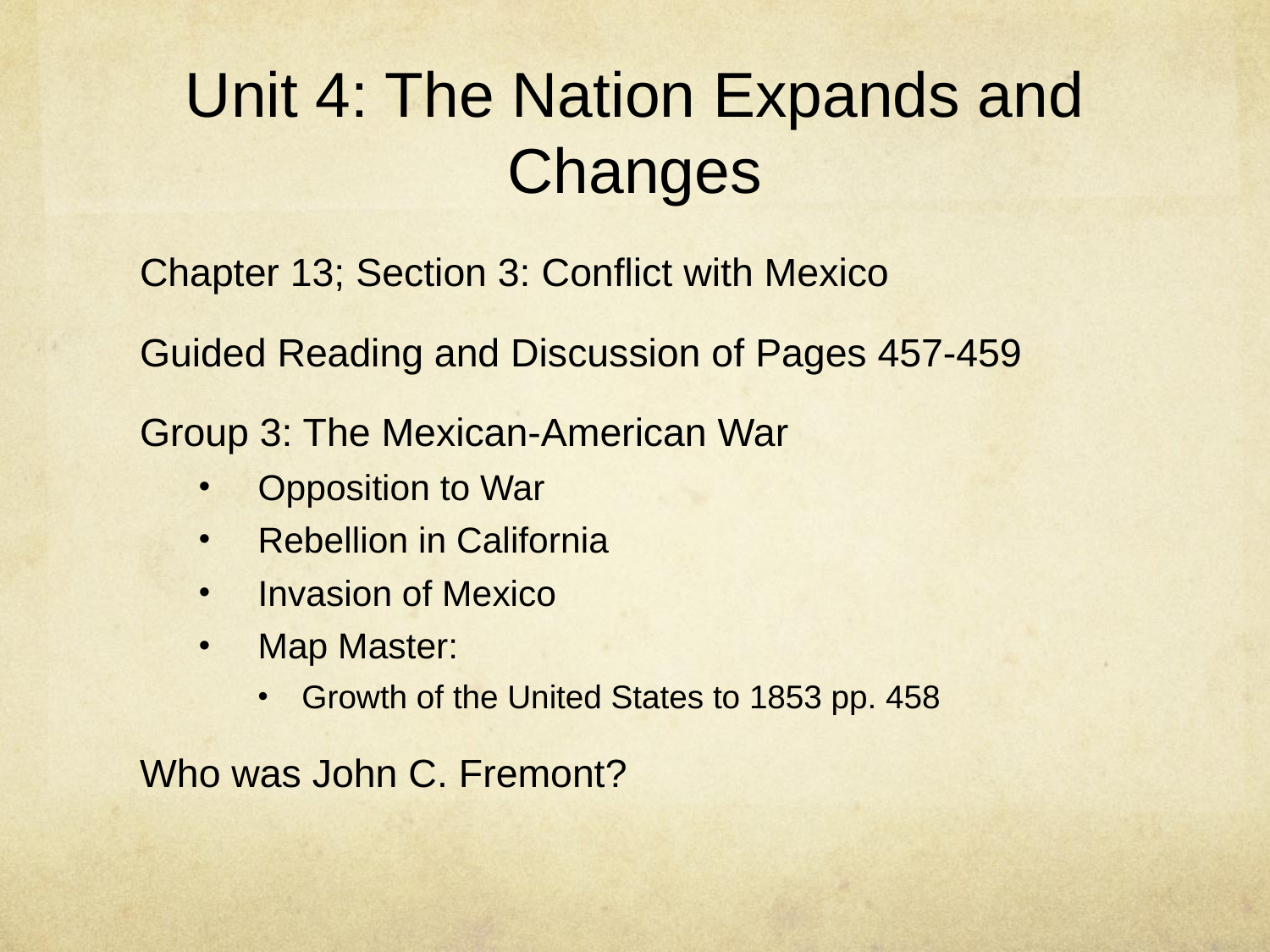

# Unit 4: The Nation Expands and Changes
Chapter 13; Section 3: Conflict with Mexico
Guided Reading and Discussion of Pages 457-459
Group 3: The Mexican-American War
Opposition to War
Rebellion in California
Invasion of Mexico
Map Master:
Growth of the United States to 1853 pp. 458
Who was John C. Fremont?